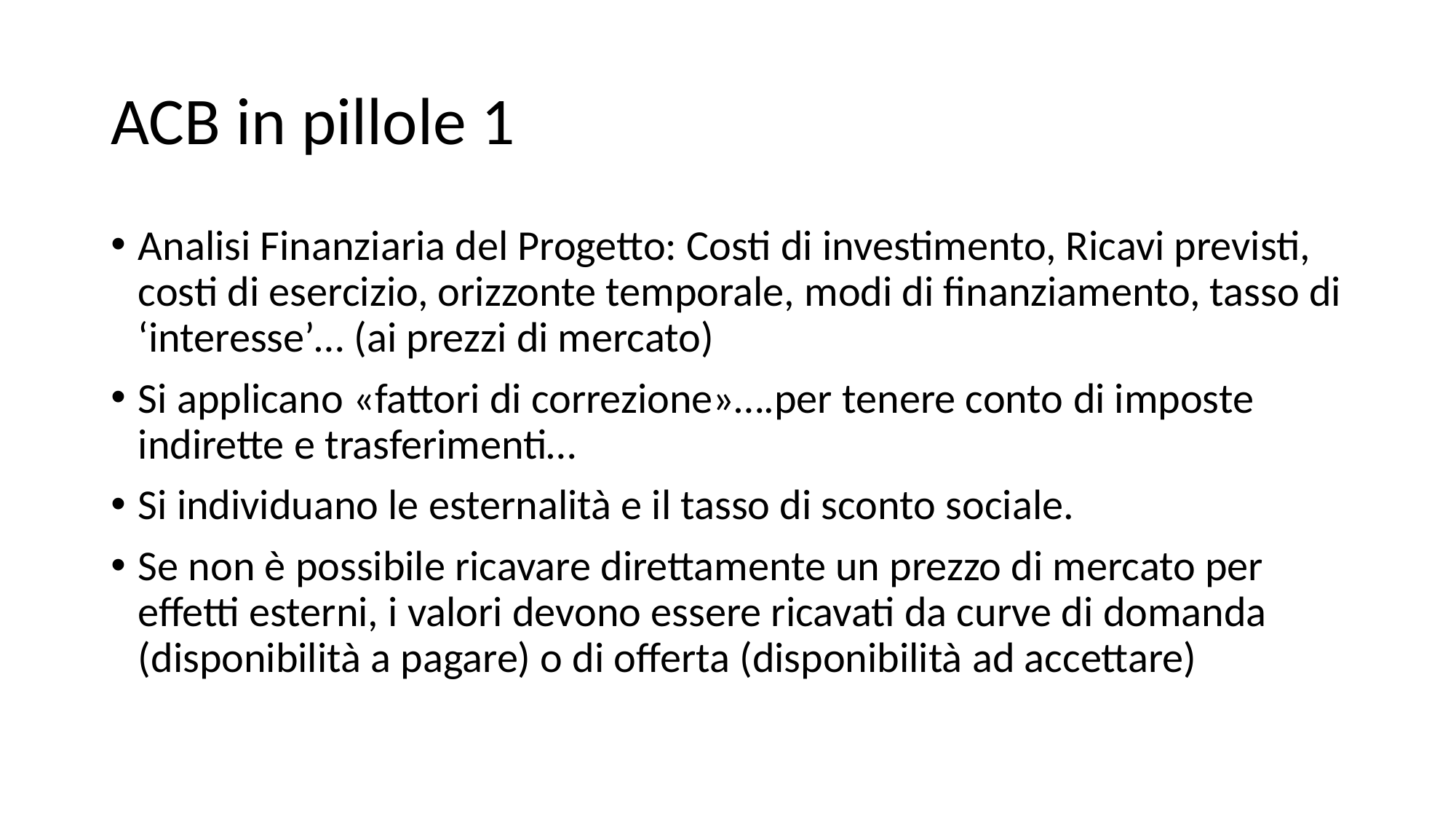

# ACB in pillole 1
Analisi Finanziaria del Progetto: Costi di investimento, Ricavi previsti, costi di esercizio, orizzonte temporale, modi di finanziamento, tasso di ‘interesse’… (ai prezzi di mercato)
Si applicano «fattori di correzione»….per tenere conto di imposte indirette e trasferimenti…
Si individuano le esternalità e il tasso di sconto sociale.
Se non è possibile ricavare direttamente un prezzo di mercato per effetti esterni, i valori devono essere ricavati da curve di domanda (disponibilità a pagare) o di offerta (disponibilità ad accettare)